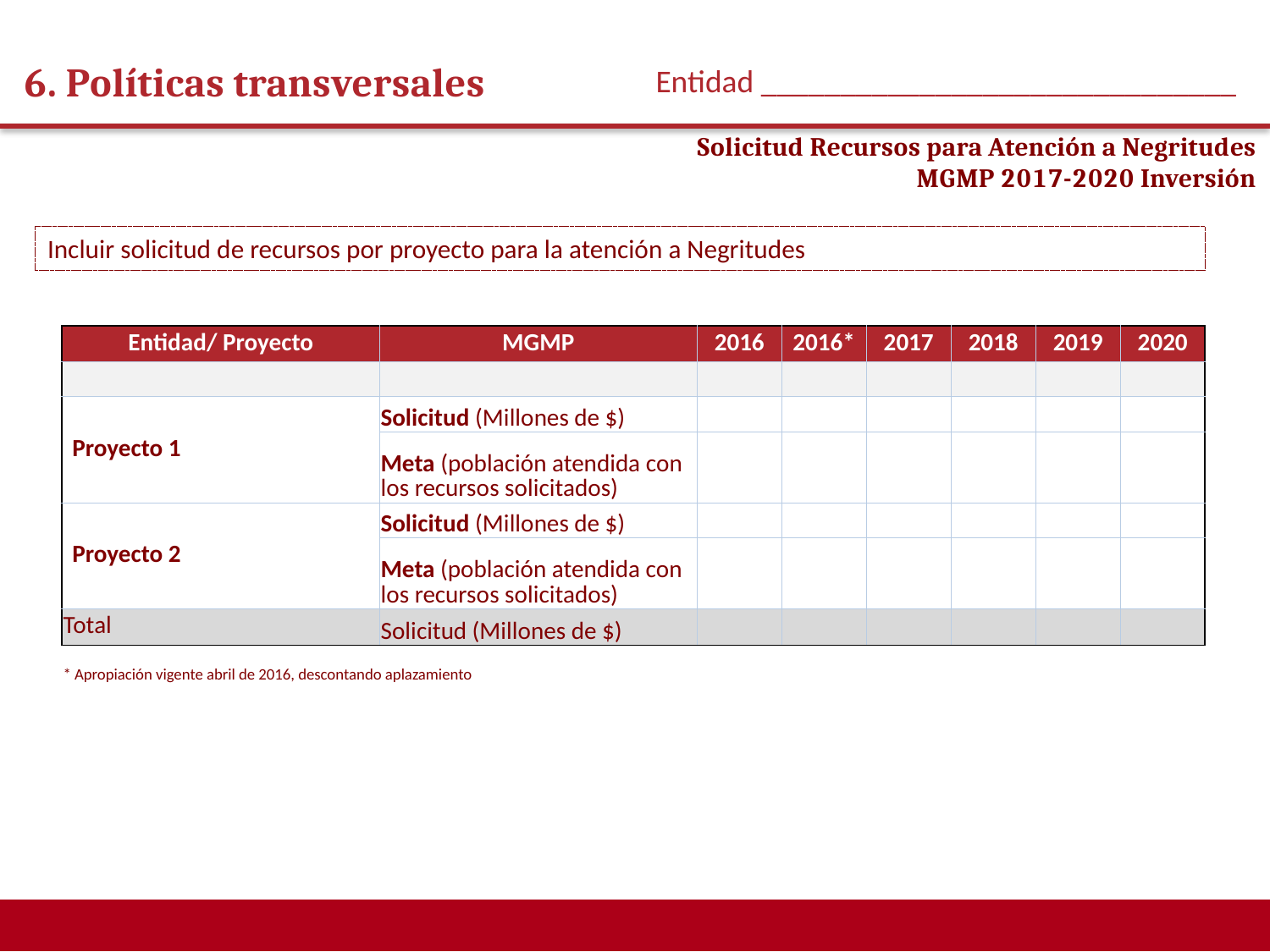

6. Políticas transversales
Entidad ______________________________
Solicitud Recursos para Atención a Negritudes
MGMP 2017-2020 Inversión
Incluir solicitud de recursos por proyecto para la atención a Negritudes
| Entidad/ Proyecto | MGMP | 2016 | 2016\* | 2017 | 2018 | 2019 | 2020 |
| --- | --- | --- | --- | --- | --- | --- | --- |
|  |  |  |  |  |  |  |  |
| Proyecto 1 | Solicitud (Millones de $) |  |  |  |  |  |  |
|  | Meta (población atendida con los recursos solicitados) |  |  |  |  |  |  |
| Proyecto 2 | Solicitud (Millones de $) |  |  |  |  |  |  |
|  | Meta (población atendida con los recursos solicitados) |  |  |  |  |  |  |
| Total | Solicitud (Millones de $) |  |  |  |  |  |  |
| \* Apropiación vigente abril de 2016, descontando aplazamiento |  |  |  |  |  |  |  |